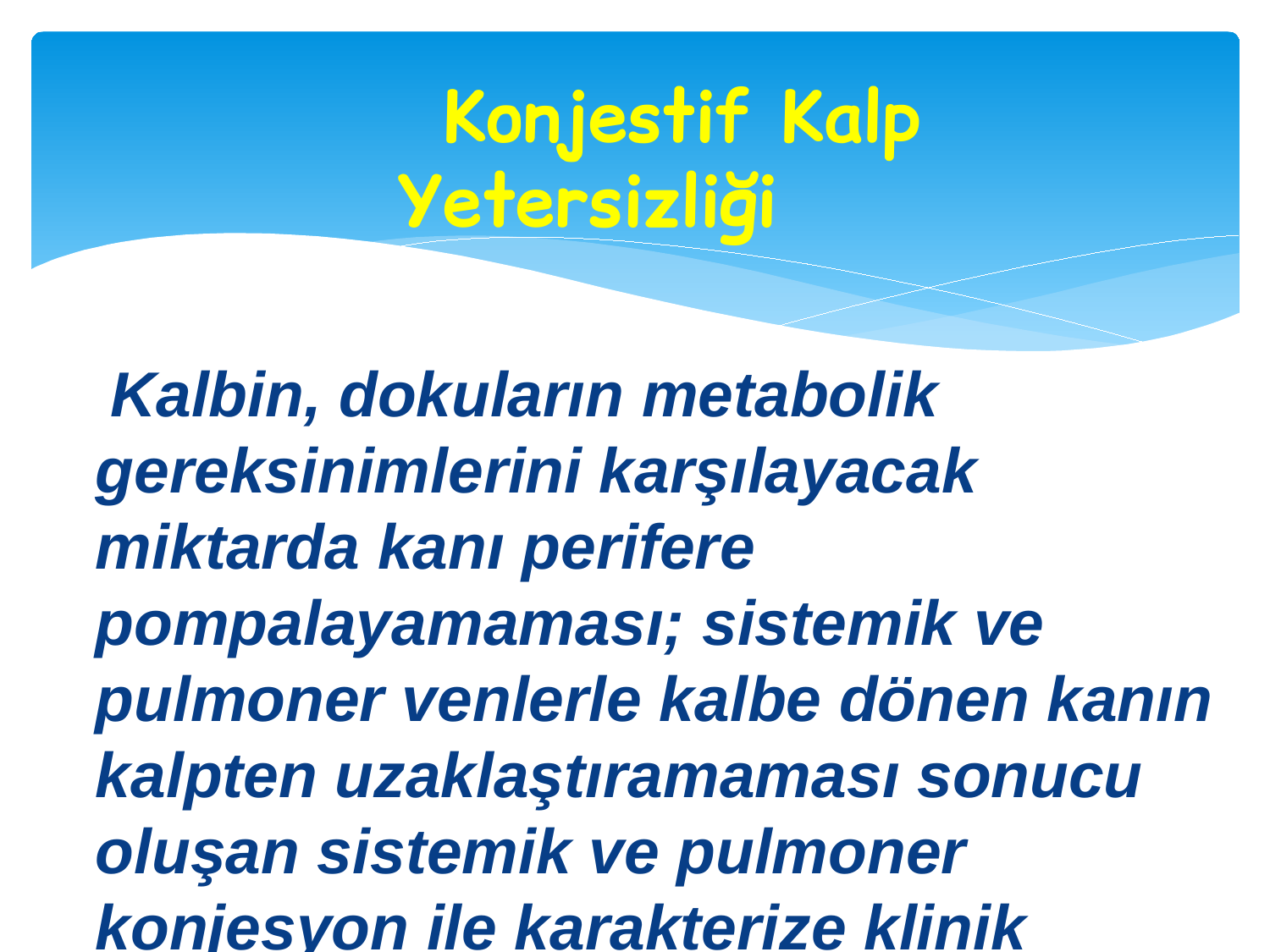

# Konjestif Kalp Yetersizliği
   Kalbin, dokuların metabolik gereksinimlerini karşılayacak miktarda kanı perifere pompalayamaması; sistemik ve pulmoner venlerle kalbe dönen kanın kalpten uzaklaştıramaması sonucu oluşan sistemik ve pulmoner konjesyon ile karakterize klinik durumdur